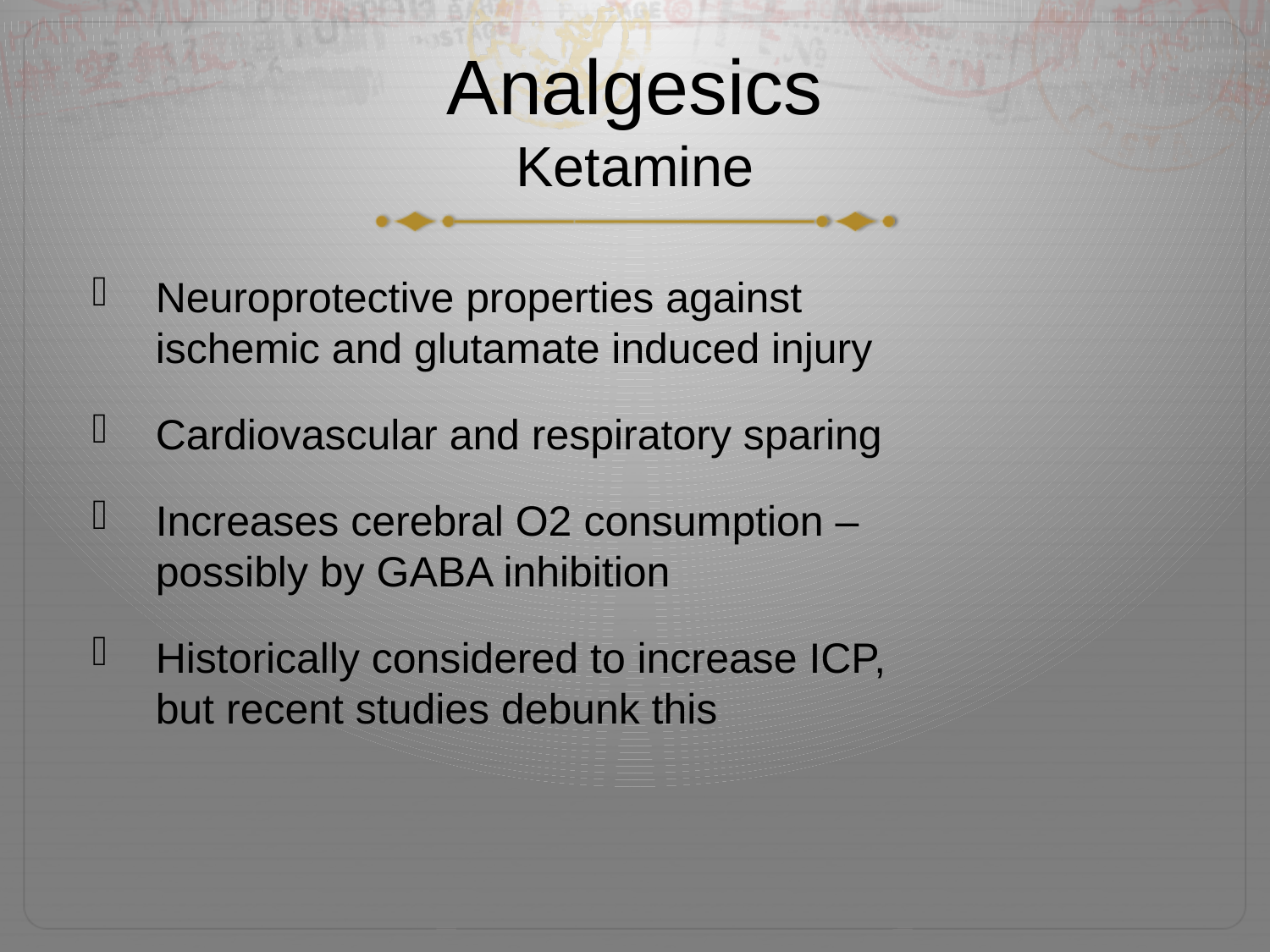

# Analgesics Ketamine
Neuroprotective properties against ischemic and glutamate induced injury
Cardiovascular and respiratory sparing
Increases cerebral O2 consumption – possibly by GABA inhibition
Historically considered to increase ICP, but recent studies debunk this